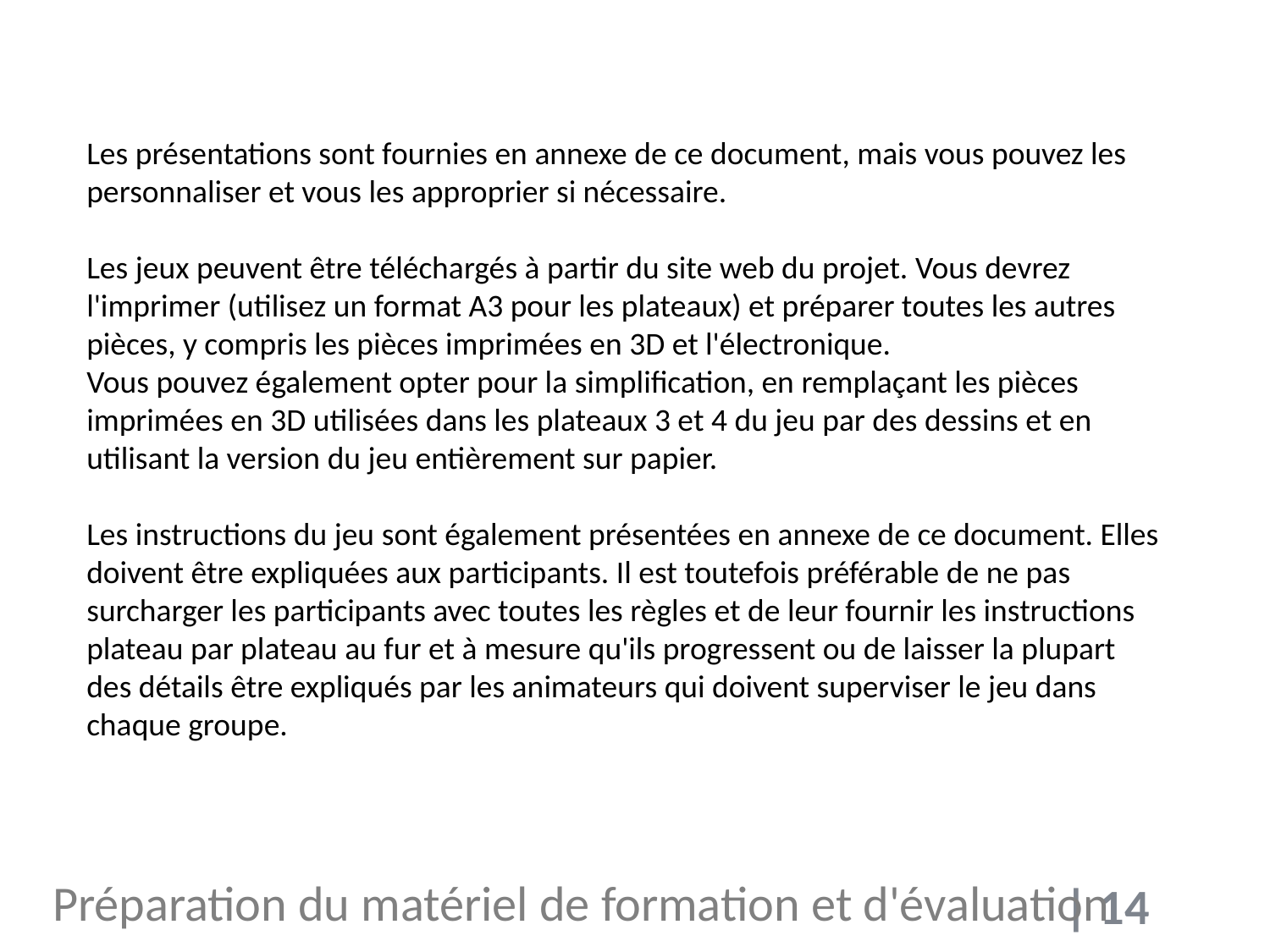

Les présentations sont fournies en annexe de ce document, mais vous pouvez les personnaliser et vous les approprier si nécessaire.

Les jeux peuvent être téléchargés à partir du site web du projet. Vous devrez l'imprimer (utilisez un format A3 pour les plateaux) et préparer toutes les autres pièces, y compris les pièces imprimées en 3D et l'électronique.
Vous pouvez également opter pour la simplification, en remplaçant les pièces imprimées en 3D utilisées dans les plateaux 3 et 4 du jeu par des dessins et en utilisant la version du jeu entièrement sur papier.
Les instructions du jeu sont également présentées en annexe de ce document. Elles doivent être expliquées aux participants. Il est toutefois préférable de ne pas surcharger les participants avec toutes les règles et de leur fournir les instructions plateau par plateau au fur et à mesure qu'ils progressent ou de laisser la plupart des détails être expliqués par les animateurs qui doivent superviser le jeu dans chaque groupe.
Préparation du matériel de formation et d'évaluation